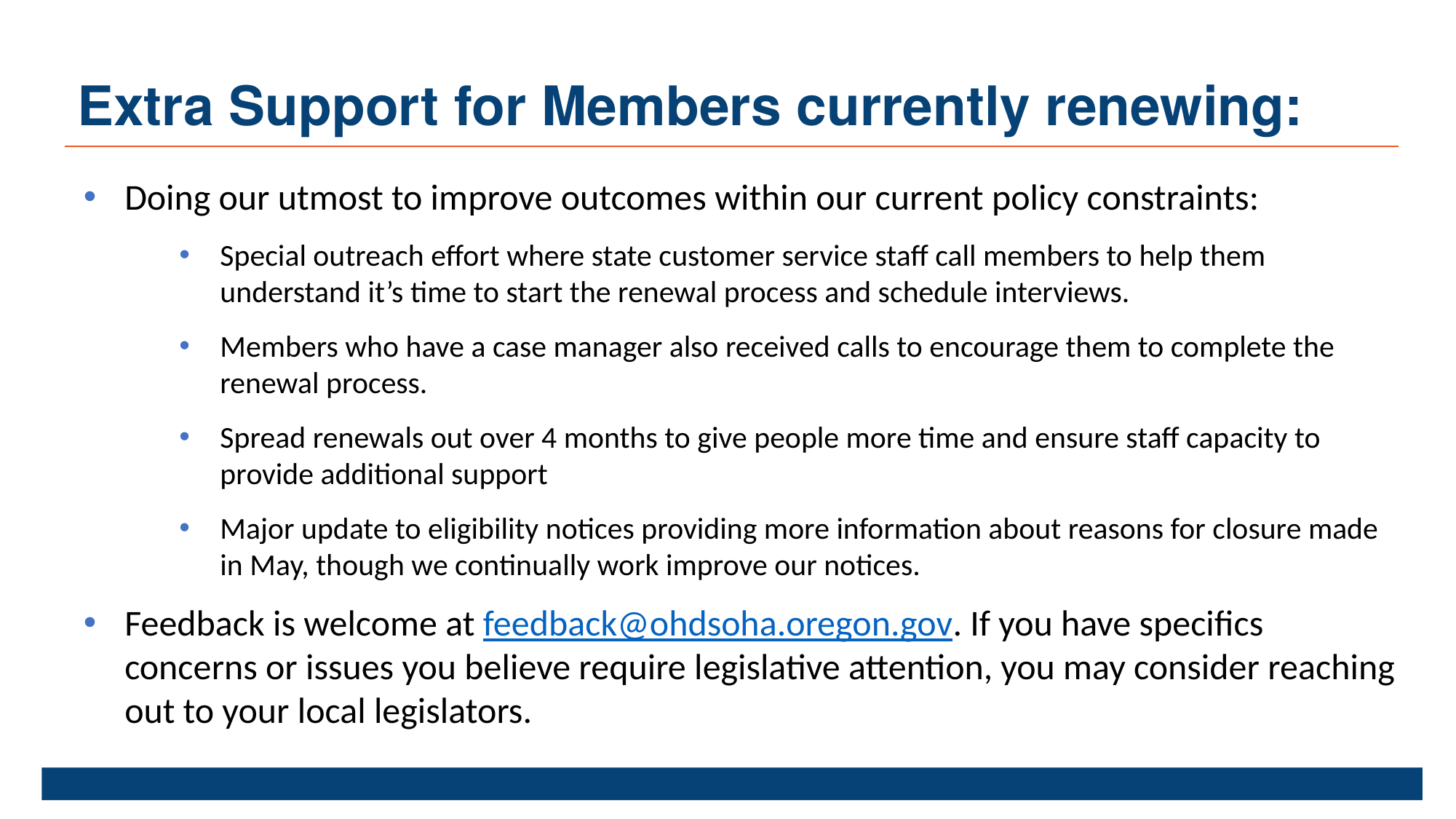

Extra Support for Members currently renewing:
Doing our utmost to improve outcomes within our current policy constraints:
Special outreach effort where state customer service staff call members to help them understand it’s time to start the renewal process and schedule interviews.
Members who have a case manager also received calls to encourage them to complete the renewal process.
Spread renewals out over 4 months to give people more time and ensure staff capacity to provide additional support
Major update to eligibility notices providing more information about reasons for closure made in May, though we continually work improve our notices.
Feedback is welcome at feedback@ohdsoha.oregon.gov. If you have specifics concerns or issues you believe require legislative attention, you may consider reaching out to your local legislators.